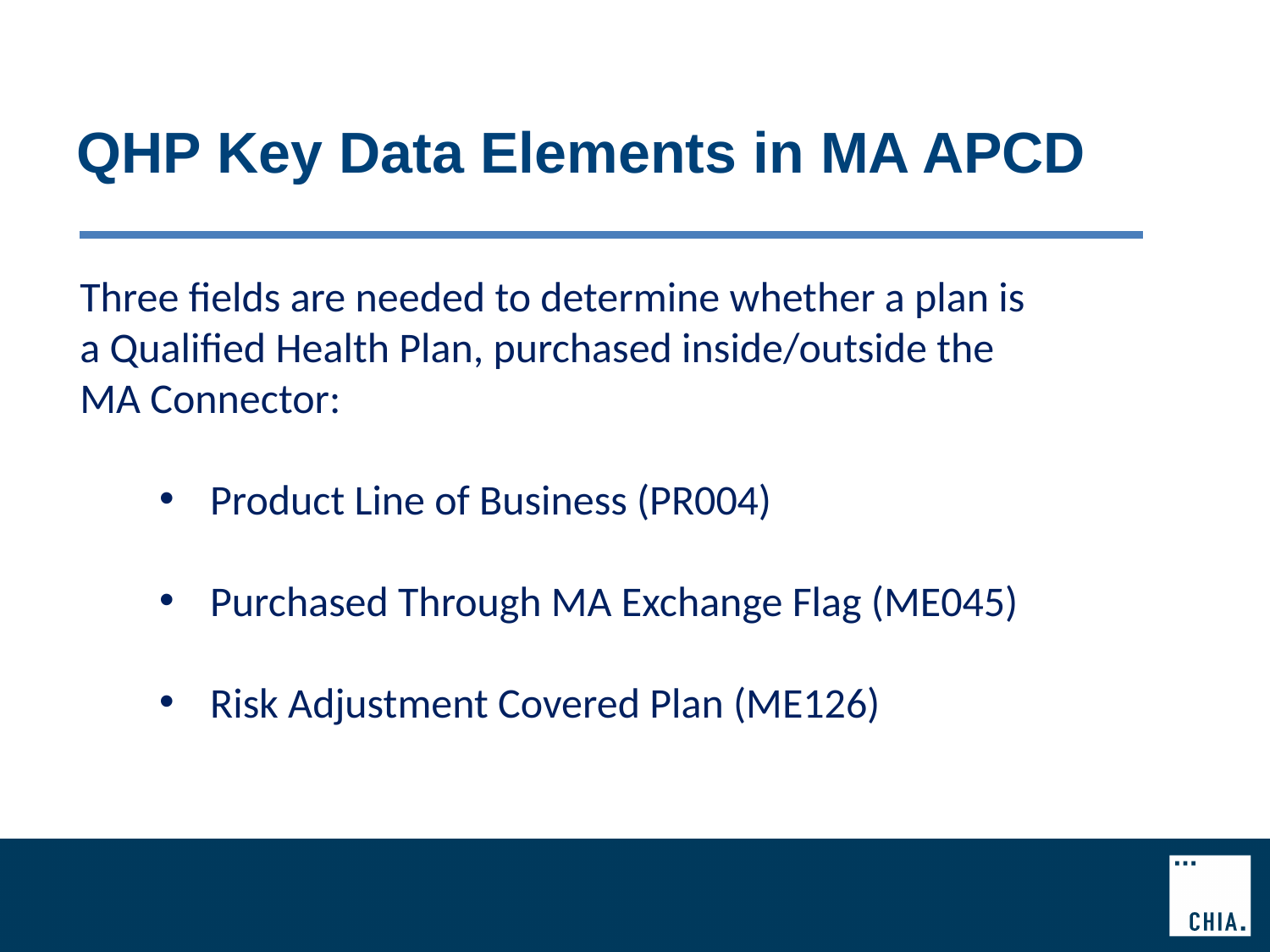

# QHP Key Data Elements in MA APCD

Three fields are needed to determine whether a plan is a Qualified Health Plan, purchased inside/outside the MA Connector:

  Product Line of Business (PR004)

  Purchased Through MA Exchange Flag (ME045)

  Risk Adjustment Covered Plan (ME126)